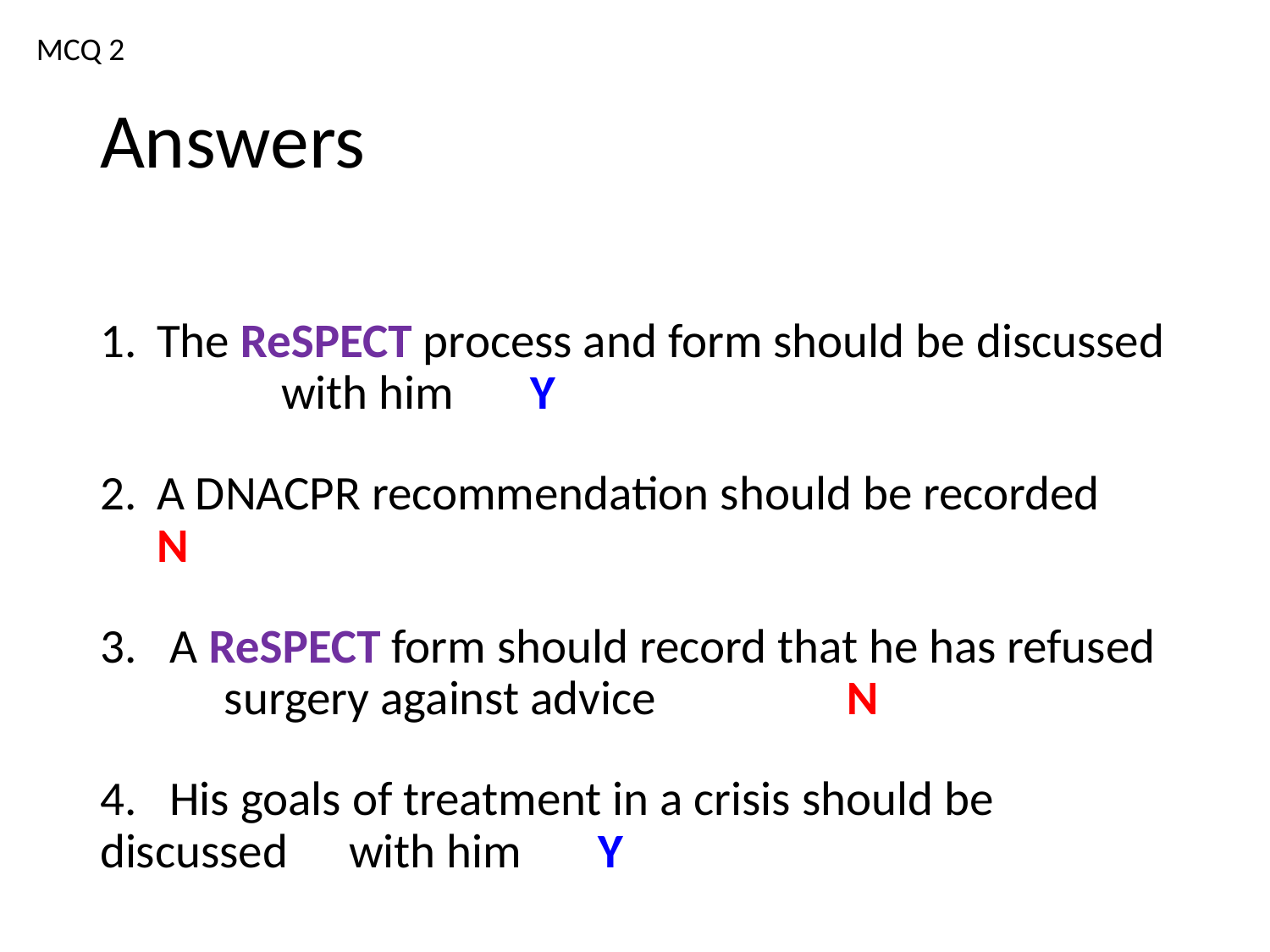

MCQ 2
# Answers
The ReSPECT process and form should be discussed 	with him						Y

A DNACPR recommendation should be recorded 	N

3.   A ReSPECT form should record that he has refused 	surgery against advice				N

4.   His goals of treatment in a crisis should be discussed 	with him						Y